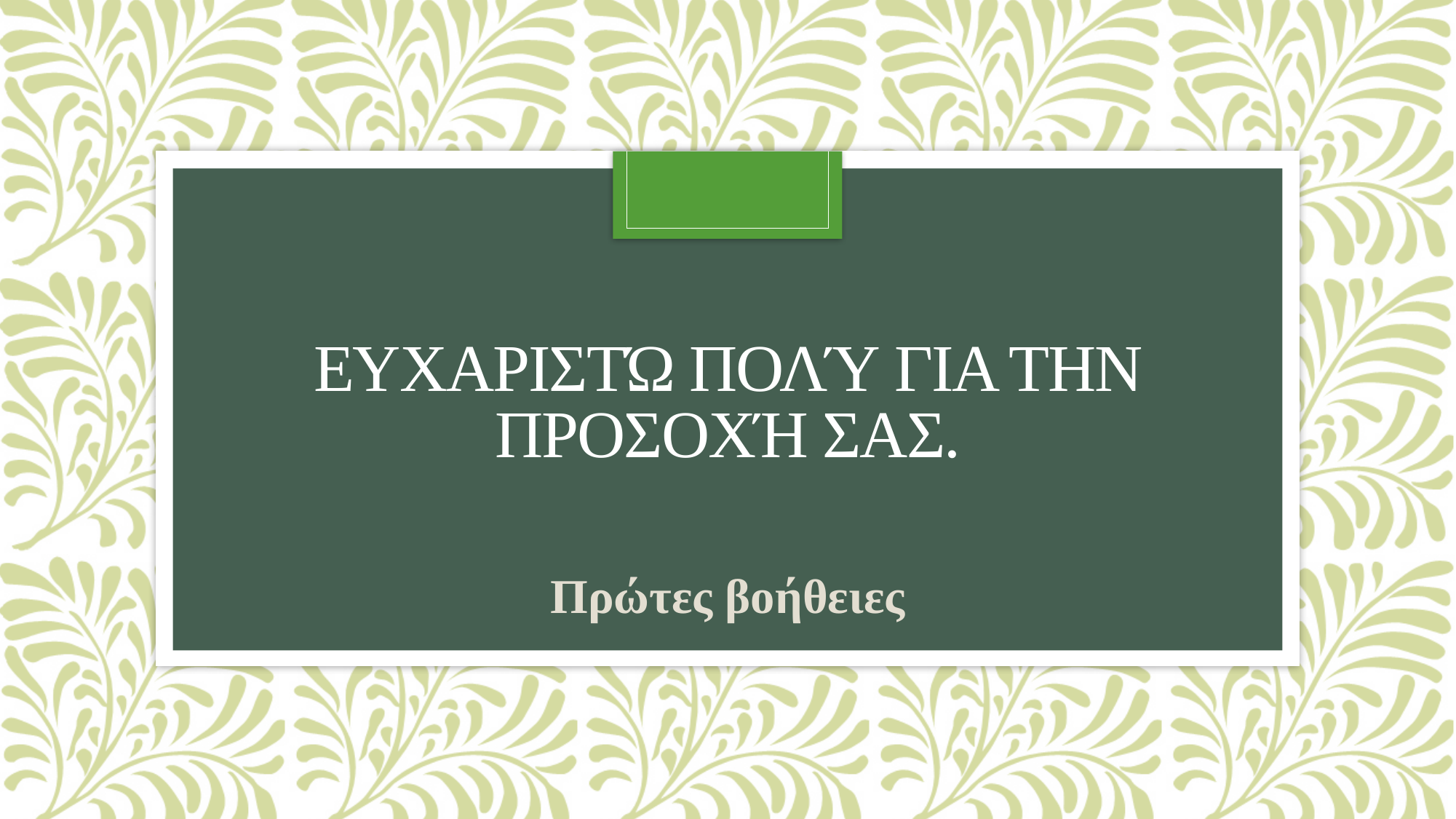

# Ευχαριστώ πολύ για την προσοχή σας.
Πρώτες βοήθειες